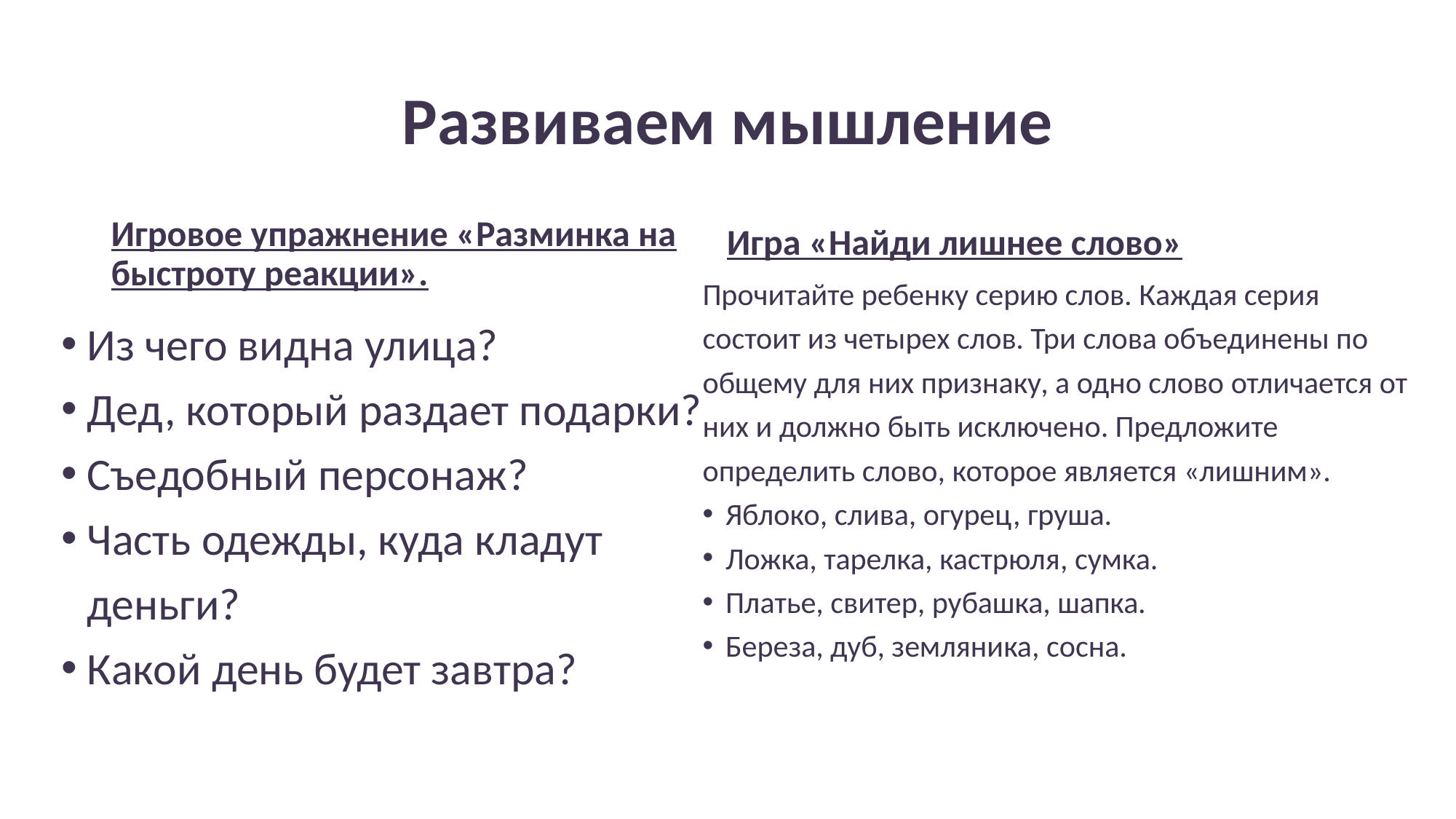

# Развиваем мышление
Игра «Найди лишнее слово»
Игровое упражнение «Разминка на быстроту реакции».
Прочитайте ребенку серию слов. Каждая серия состоит из четырех слов. Три слова объединены по общему для них признаку, а одно слово отличается от них и должно быть исключено. Предложите определить слово, которое является «лишним».
Яблоко, слива, огурец, груша.
Ложка, тарелка, кастрюля, сумка.
Платье, свитер, рубашка, шапка.
Береза, дуб, земляника, сосна.

Из чего видна улица?
Дед, который раздает подарки?
Съедобный персонаж?
Часть одежды, куда кладут деньги?
Какой день будет завтра?